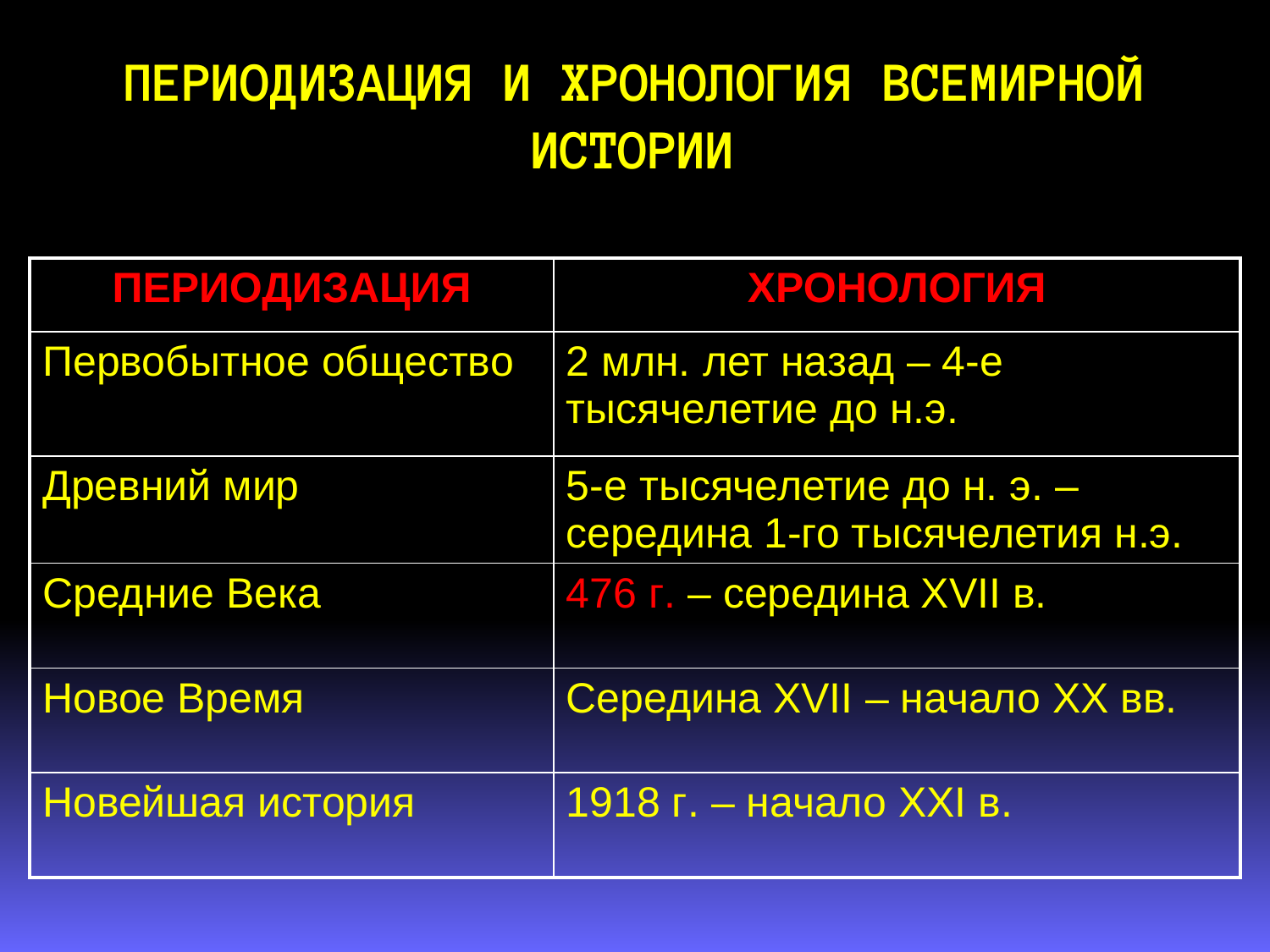

ПЕРИОДИЗАЦИЯ И ХРОНОЛОГИЯ ВСЕМИРНОЙ ИСТОРИИ
| ПЕРИОДИЗАЦИЯ | ХРОНОЛОГИЯ |
| --- | --- |
| Первобытное общество | 2 млн. лет назад – 4-е тысячелетие до н.э. |
| Древний мир | 5-е тысячелетие до н. э. – середина 1-го тысячелетия н.э. |
| Средние Века | 476 г. – середина XVII в. |
| Новое Время | Середина XVII – начало XX вв. |
| Новейшая история | 1918 г. – начало XXI в. |